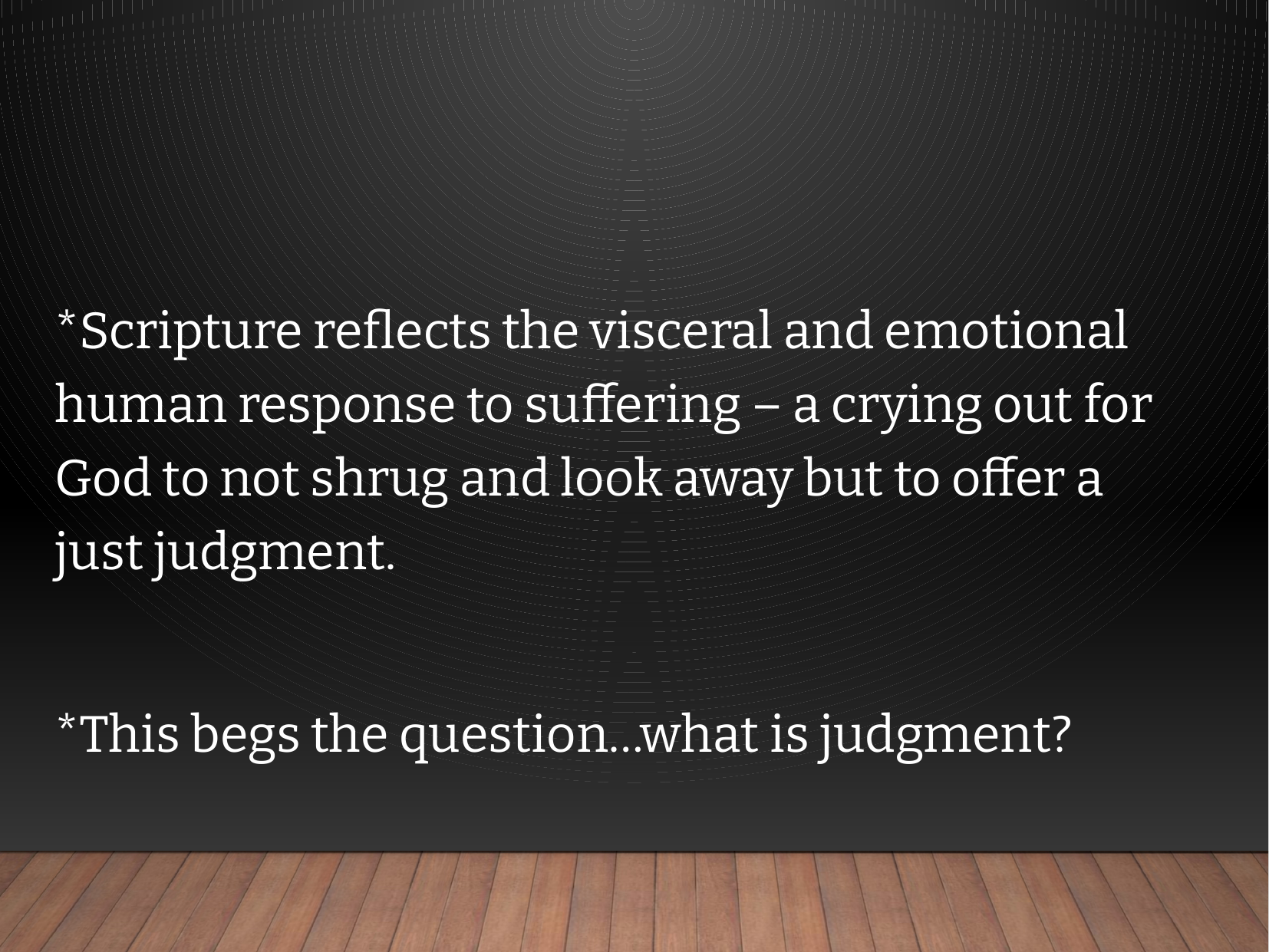

#
*Scripture reflects the visceral and emotional human response to suffering – a crying out for God to not shrug and look away but to offer a just judgment.

*This begs the question…what is judgment?